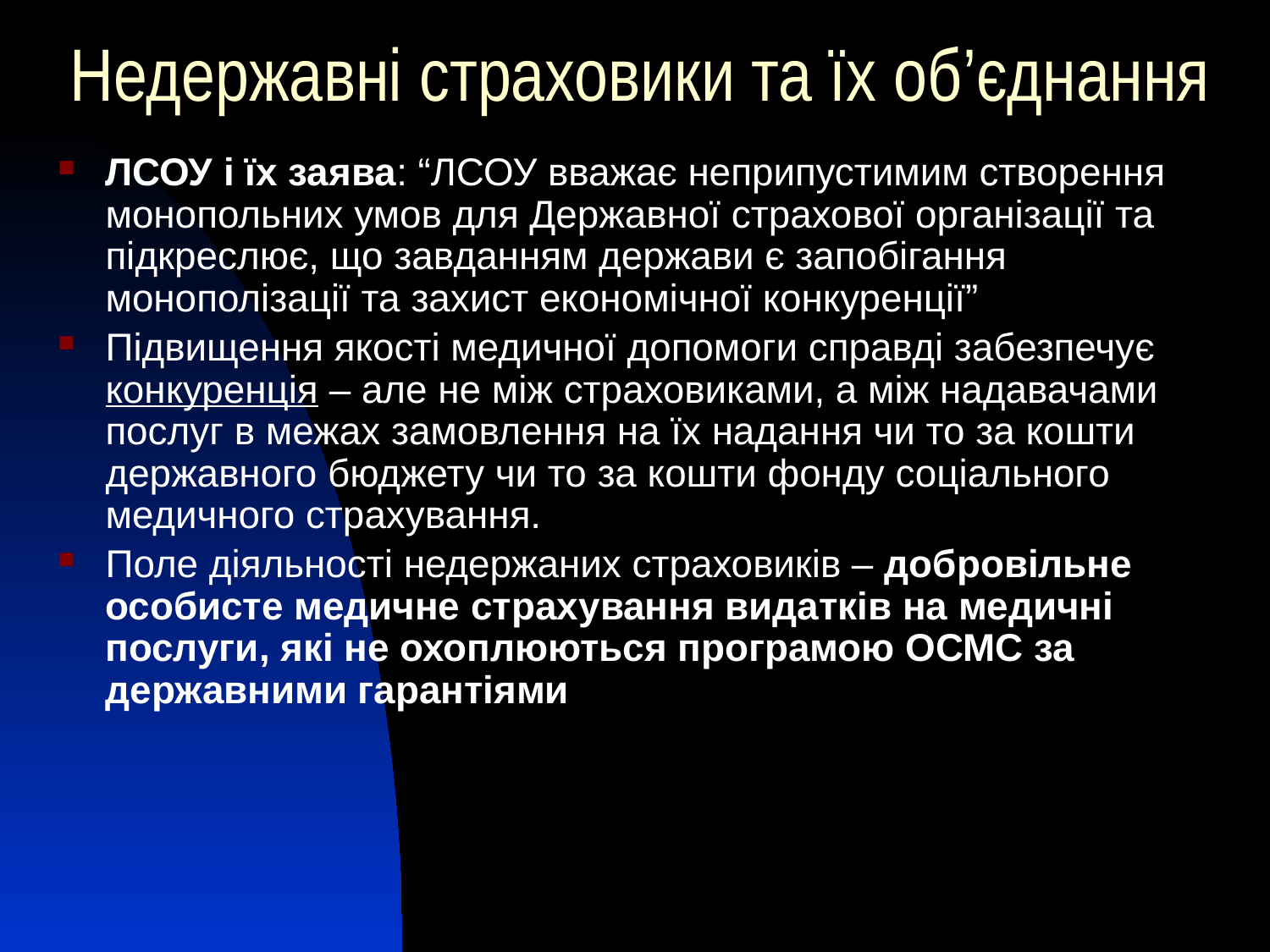

# Недержавні страховики та їх об’єднання
ЛСОУ і їх заява: “ЛСОУ вважає неприпустимим створення монопольних умов для Державної страхової організації та підкреслює, що завданням держави є запобігання монополізації та захист економічної конкуренції”
Підвищення якості медичної допомоги справді забезпечує конкуренція – але не між страховиками, а між надавачами послуг в межах замовлення на їх надання чи то за кошти державного бюджету чи то за кошти фонду соціального медичного страхування.
Поле діяльності недержаних страховиків – добровільне особисте медичне страхування видатків на медичні послуги, які не охоплюються програмою ОСМС за державними гарантіями